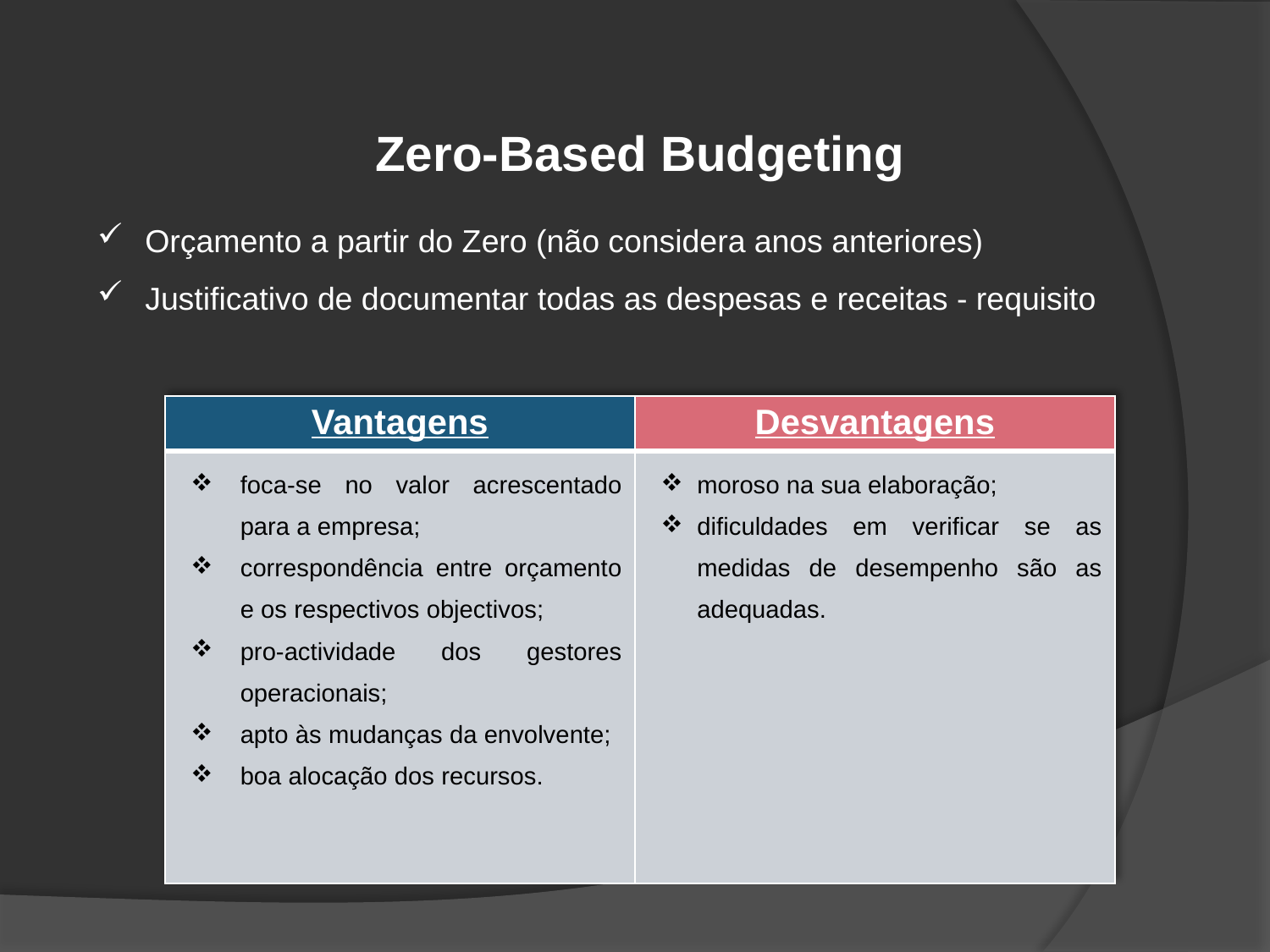

Zero-Based Budgeting
Orçamento a partir do Zero (não considera anos anteriores)
Justificativo de documentar todas as despesas e receitas - requisito
| Vantagens | Desvantagens |
| --- | --- |
| foca-se no valor acrescentado para a empresa; correspondência entre orçamento e os respectivos objectivos; pro-actividade dos gestores operacionais; apto às mudanças da envolvente; boa alocação dos recursos. | moroso na sua elaboração; dificuldades em verificar se as medidas de desempenho são as adequadas. |